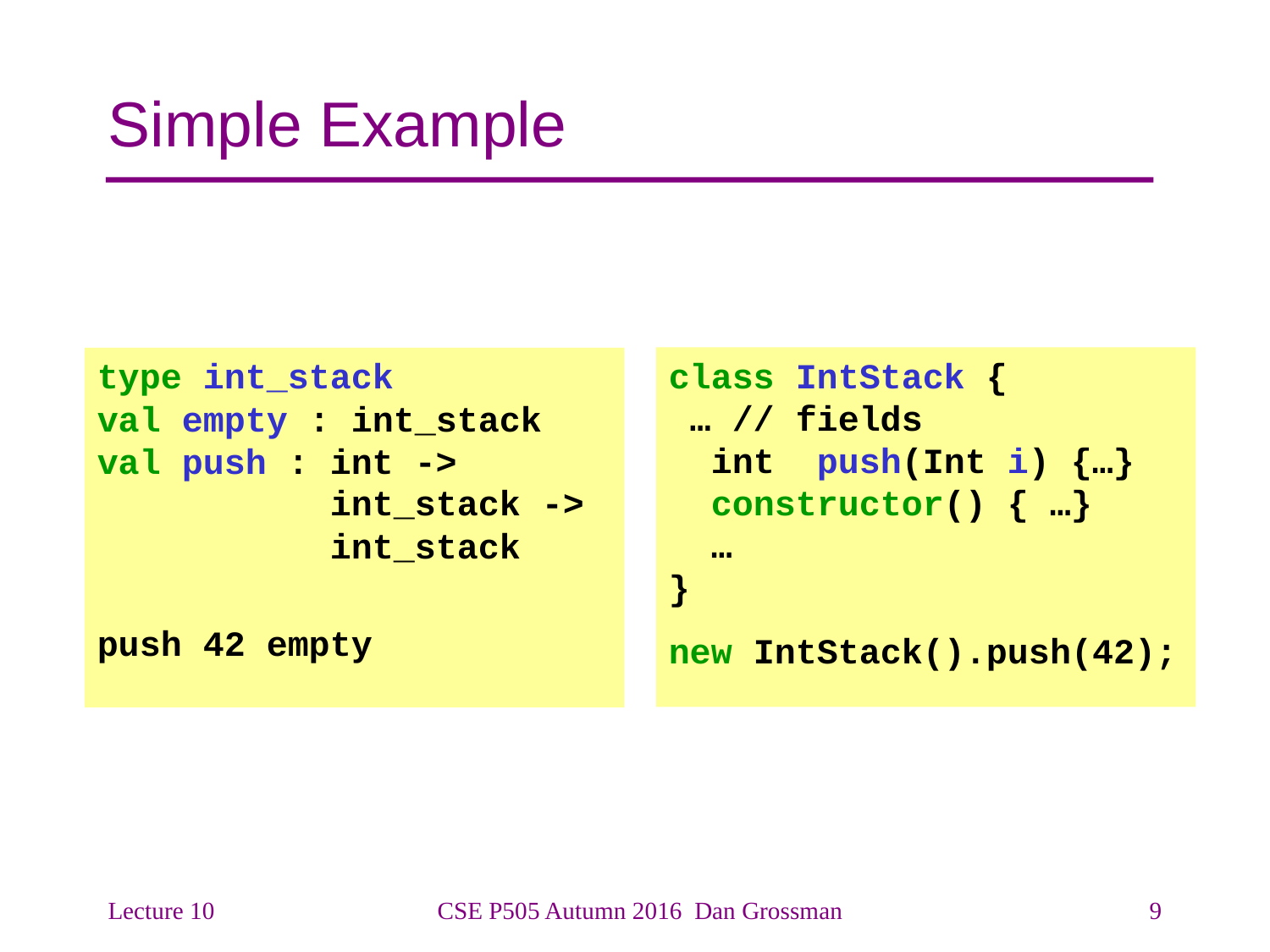

# Simple Example
class IntStack {
 … // fields
  int  push(Int i) {…}
  constructor() { …}
  …
}

new IntStack().push(42);
type int_stack
val empty : int_stack
val push : int ->
           int_stack ->
           int_stack

push 42 empty
Lecture 10
CSE P505 Autumn 2016  Dan Grossman
9